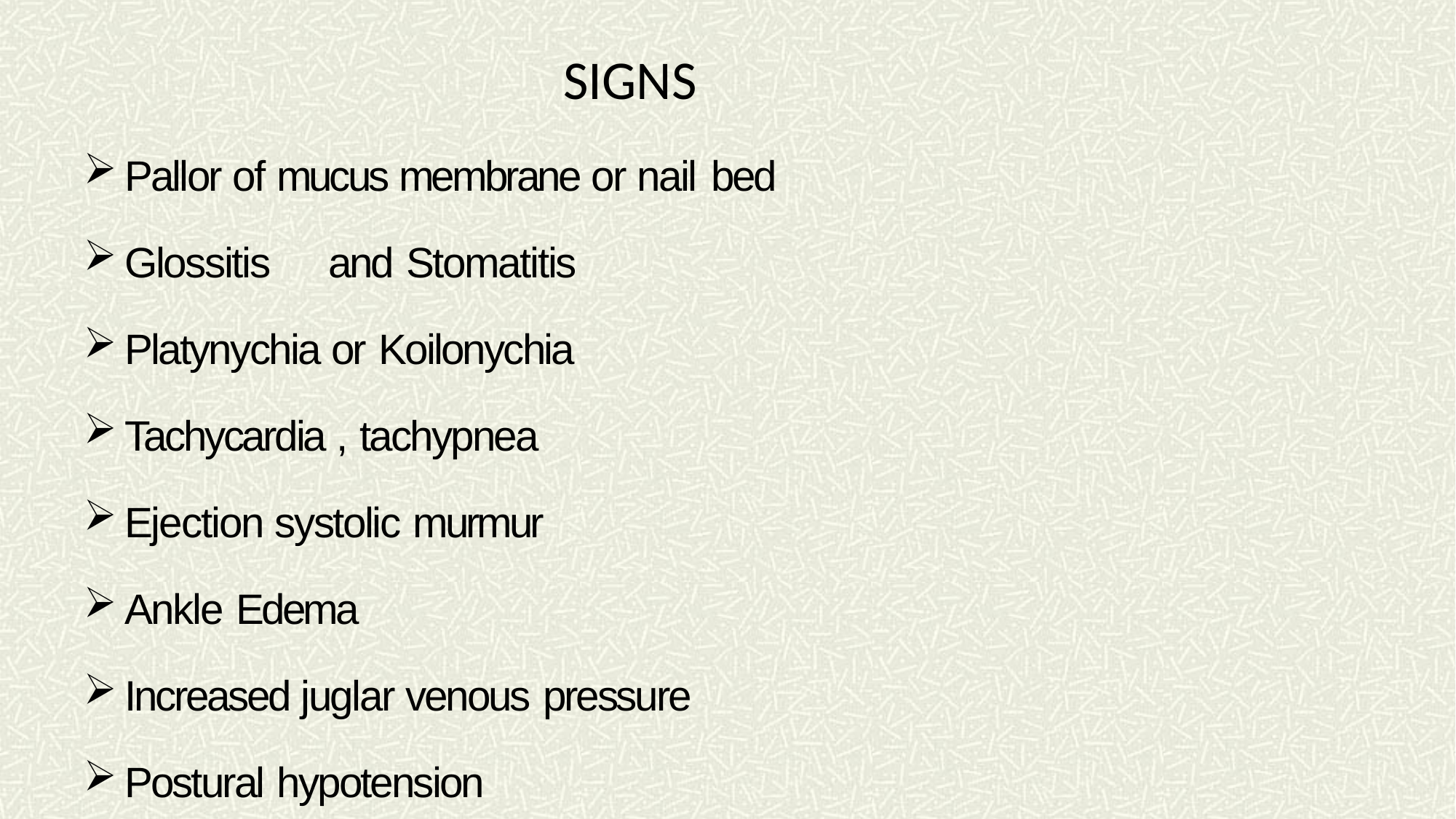

# SIGNS
Pallor of mucus membrane or nail bed
Glossitis	and Stomatitis
Platynychia or Koilonychia
Tachycardia , tachypnea
Ejection systolic murmur
Ankle Edema
Increased juglar venous pressure
Postural hypotension